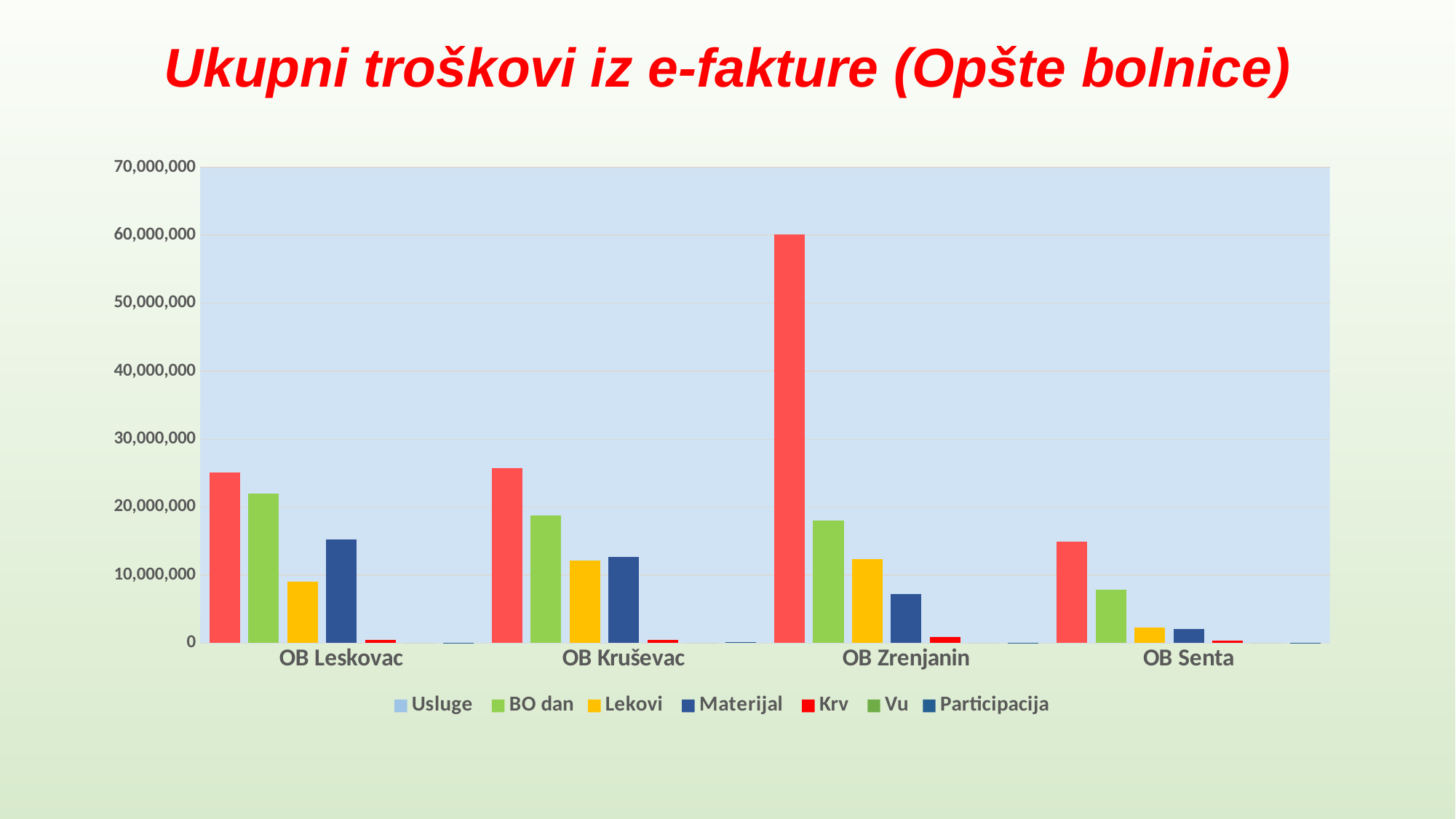

# Ukupni troškovi iz e-fakture (Opšte bolnice)

### Chart

| Category | Usluge  | BO dan | Lekovi  | Materijal  | Krv  | Vu | Participacija |
|---|---|---|---|---|---|---|---|
| OB Leskovac | 25122223.64 | 22039296.24 | 9082598.52834 | 15213530.30261 | 447921.0 | 0.0 | 97215.16 |
| OB Kruševac | 25734309.82 | 18748746.38 | 12156970.01658 | 12732273.92372 | 430588.37 | 0.0 | 175435.0 |
| OB Zrenjanin | 60136869.97 | 18006119.18 | 12391665.79005 | 7195791.05944 | 854649.76 | 0.0 | 45246.0 |
| OB Senta | 14925257.72 | 7874555.3 | 2329737.8511 | 2046450.07792 | 358539.07 | 0.0 | 6900.0 |